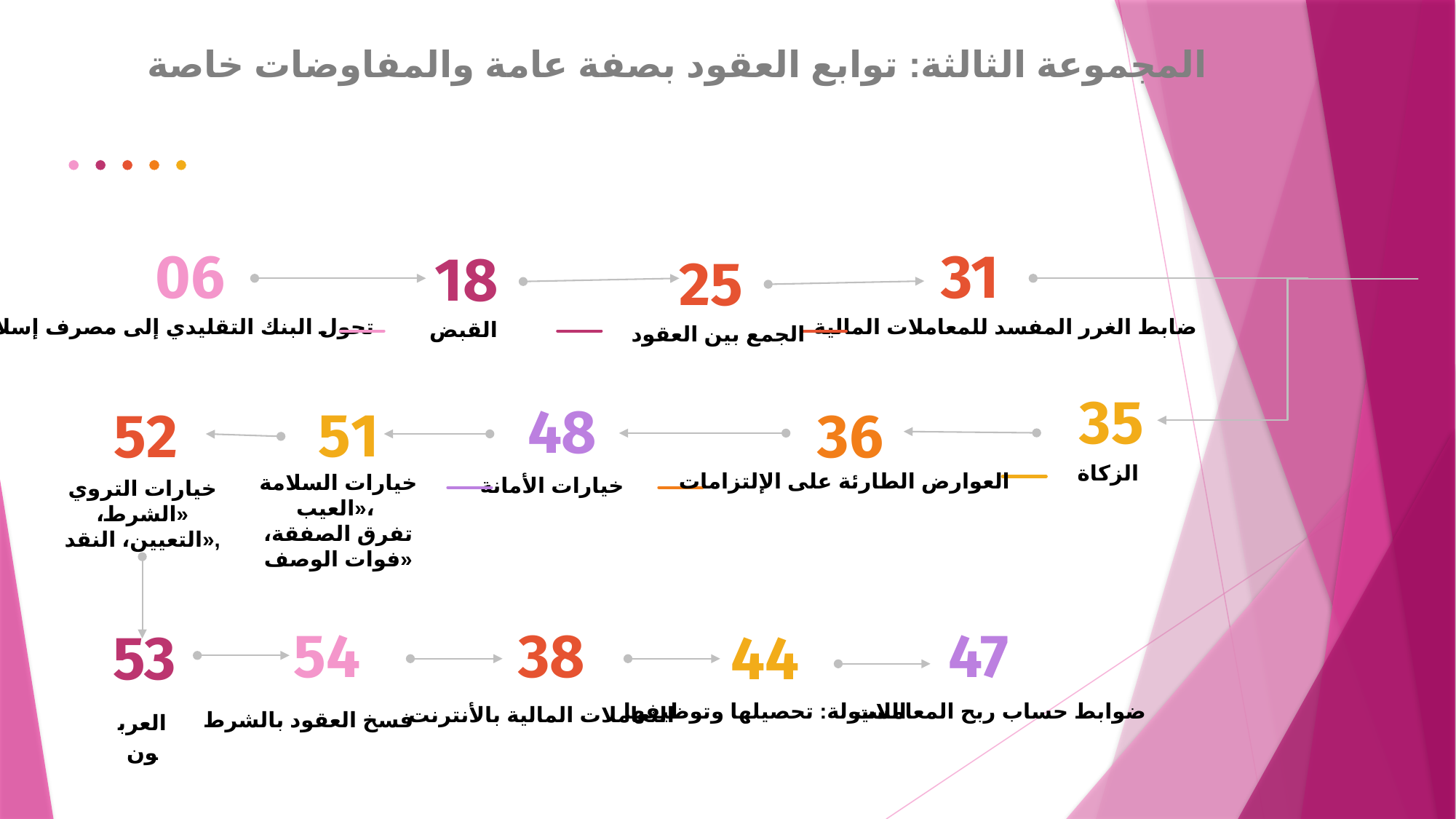

# المجموعة الثالثة: توابع العقود بصفة عامة والمفاوضات خاصة
06
31
18
25
تحول البنك التقليدي إلى مصرف إسلامي
ضابط الغرر المفسد للمعاملات المالية
القبض
الجمع بين العقود
35
48
51
52
36
الزكاة
العوارض الطارئة على الإلتزامات
خيارات السلامة «العيب،
تفرق الصفقة، فوات الوصف»
خيارات الأمانة
خيارات التروي «الشرط، التعيين، النقد»,
47
38
54
44
53
السيولة: تحصيلها وتوظيفها
ضوابط حساب ربح المعاملات
التعاملات المالية بالأنترنت
العربون
فسخ العقود بالشرط